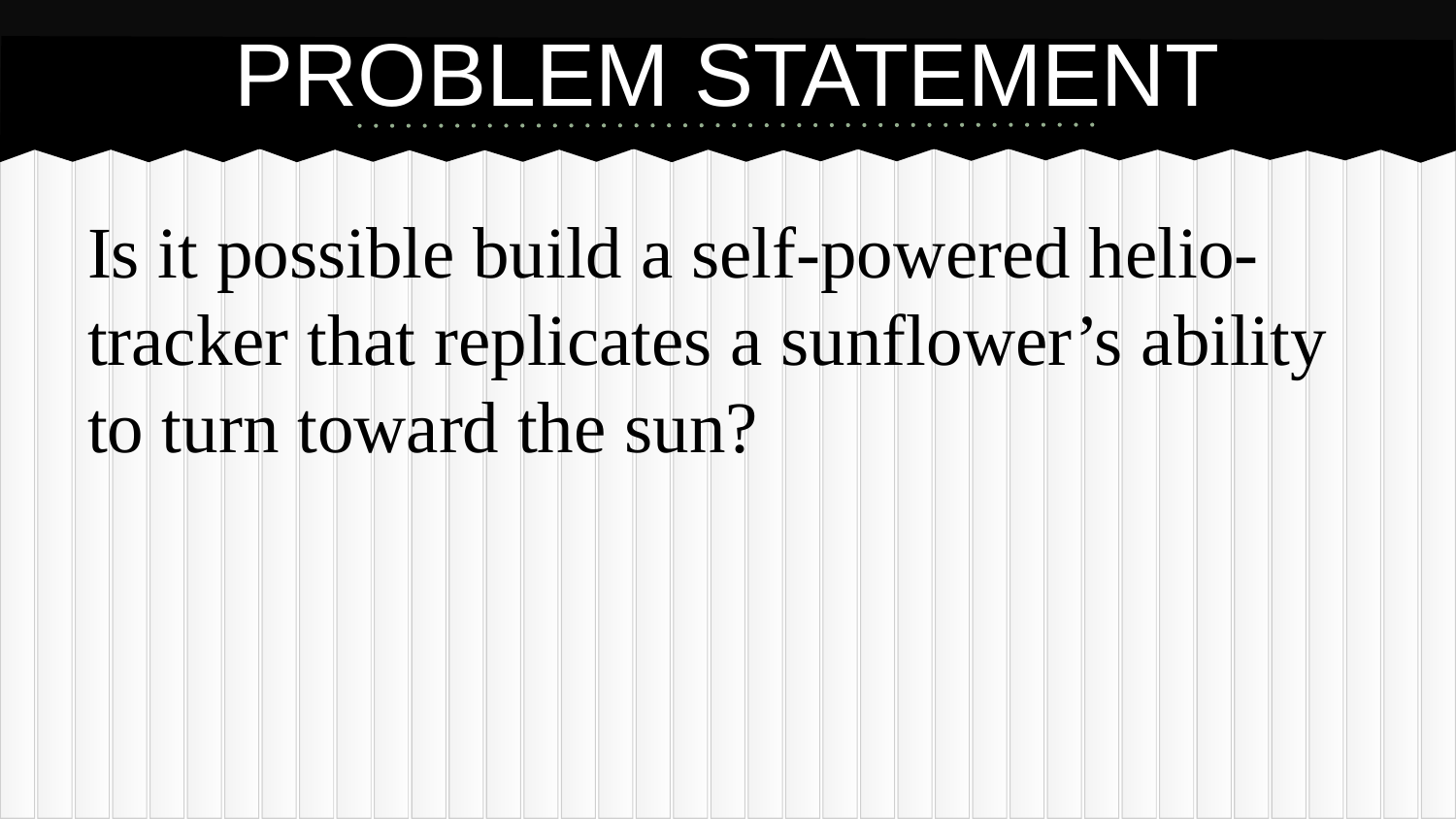

# PROBLEM STATEMENT
Is it possible build a self-powered helio-tracker that replicates a sunflower’s ability to turn toward the sun?